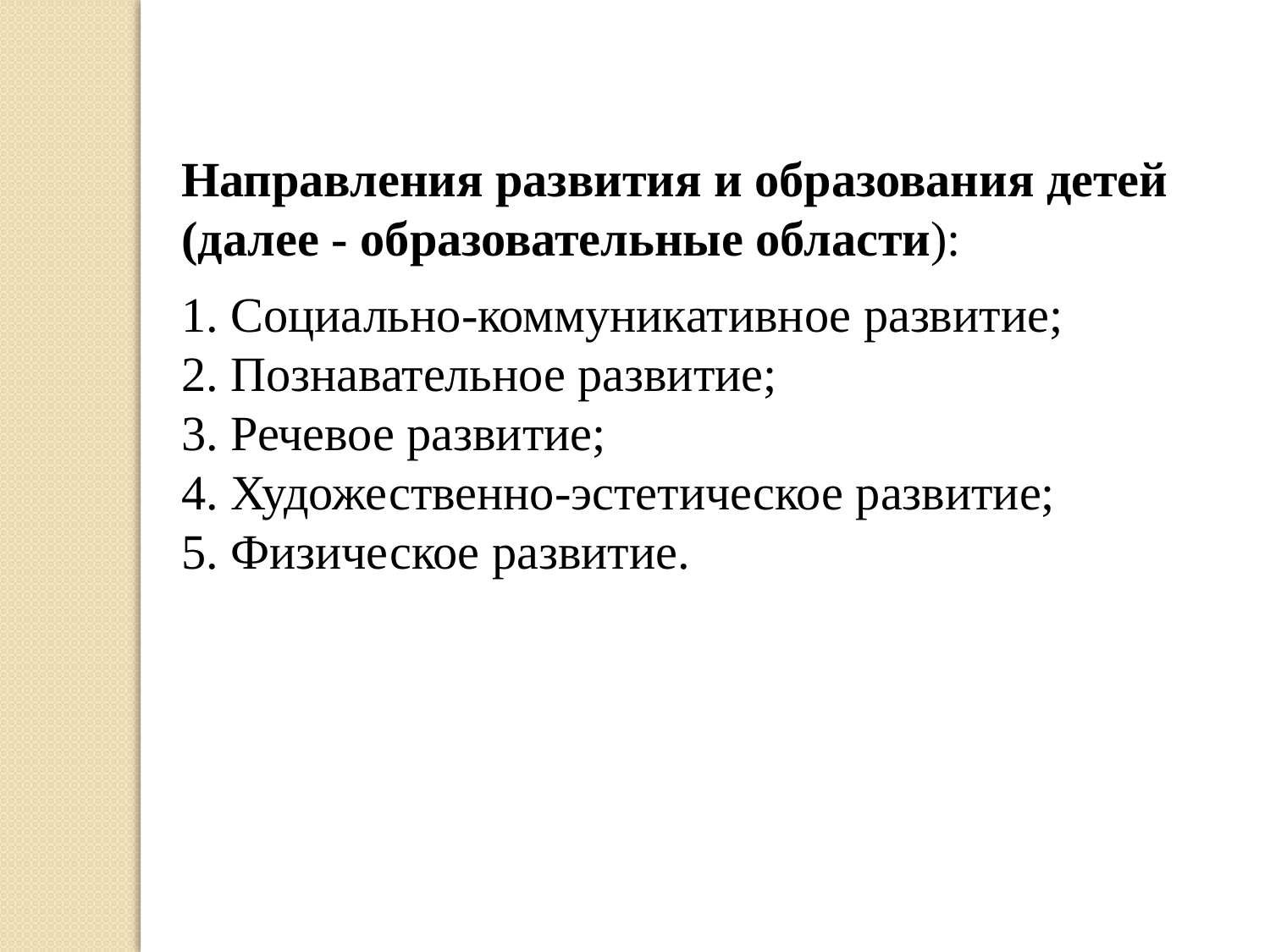

Направления развития и образования детей (далее - образовательные области):

1. Социально-коммуникативное развитие;
2. Познавательное развитие;
3. Речевое развитие;
4. Художественно-эстетическое развитие;
5. Физическое развитие.